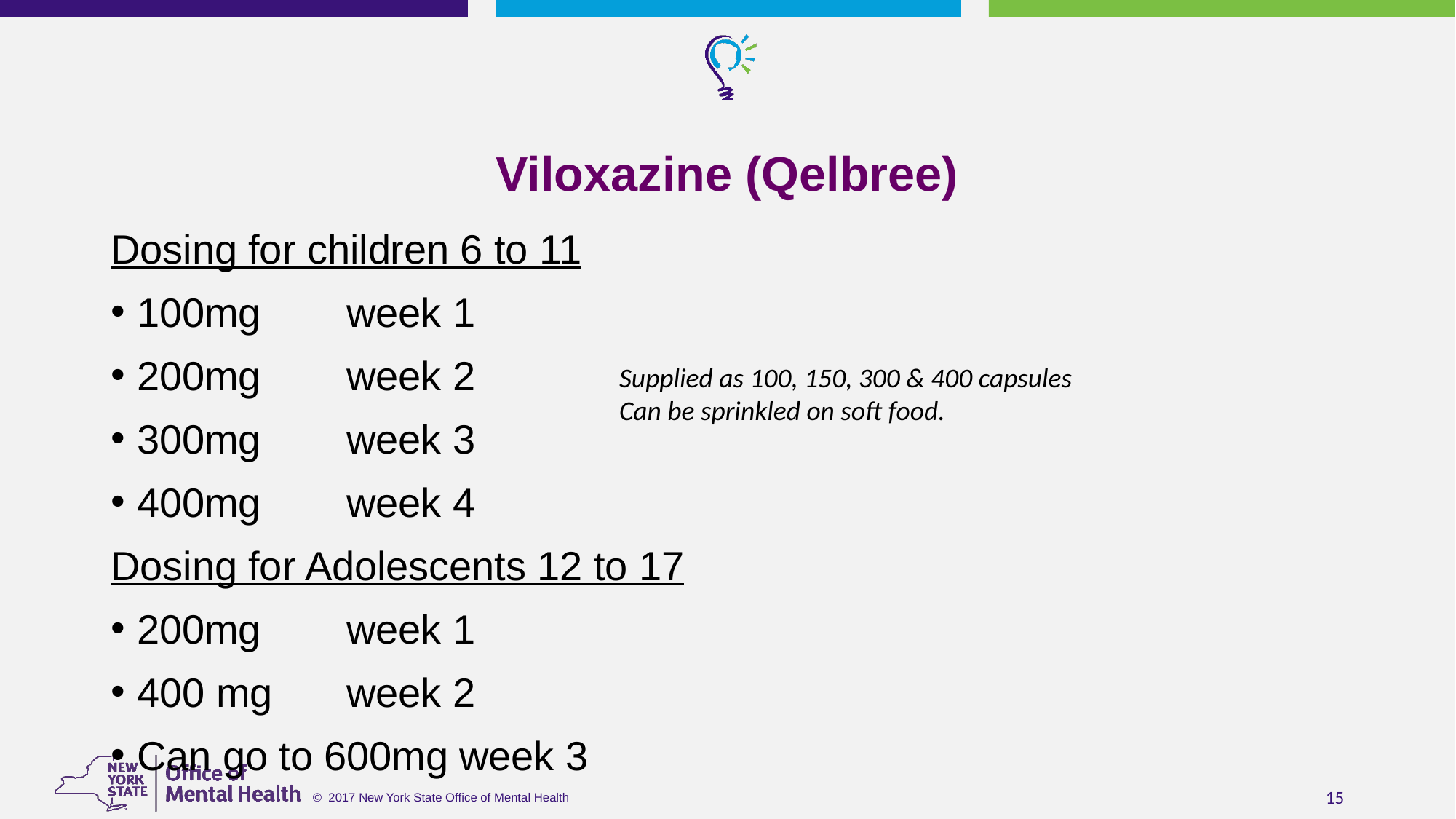

# Viloxazine (Qelbree)
Dosing for children 6 to 11
100mg 	week 1
200mg	week 2
300mg 	week 3
400mg 	week 4
Dosing for Adolescents 12 to 17
200mg	week 1
400 mg	week 2
Can go to 600mg week 3
Supplied as 100, 150, 300 & 400 capsules
Can be sprinkled on soft food.